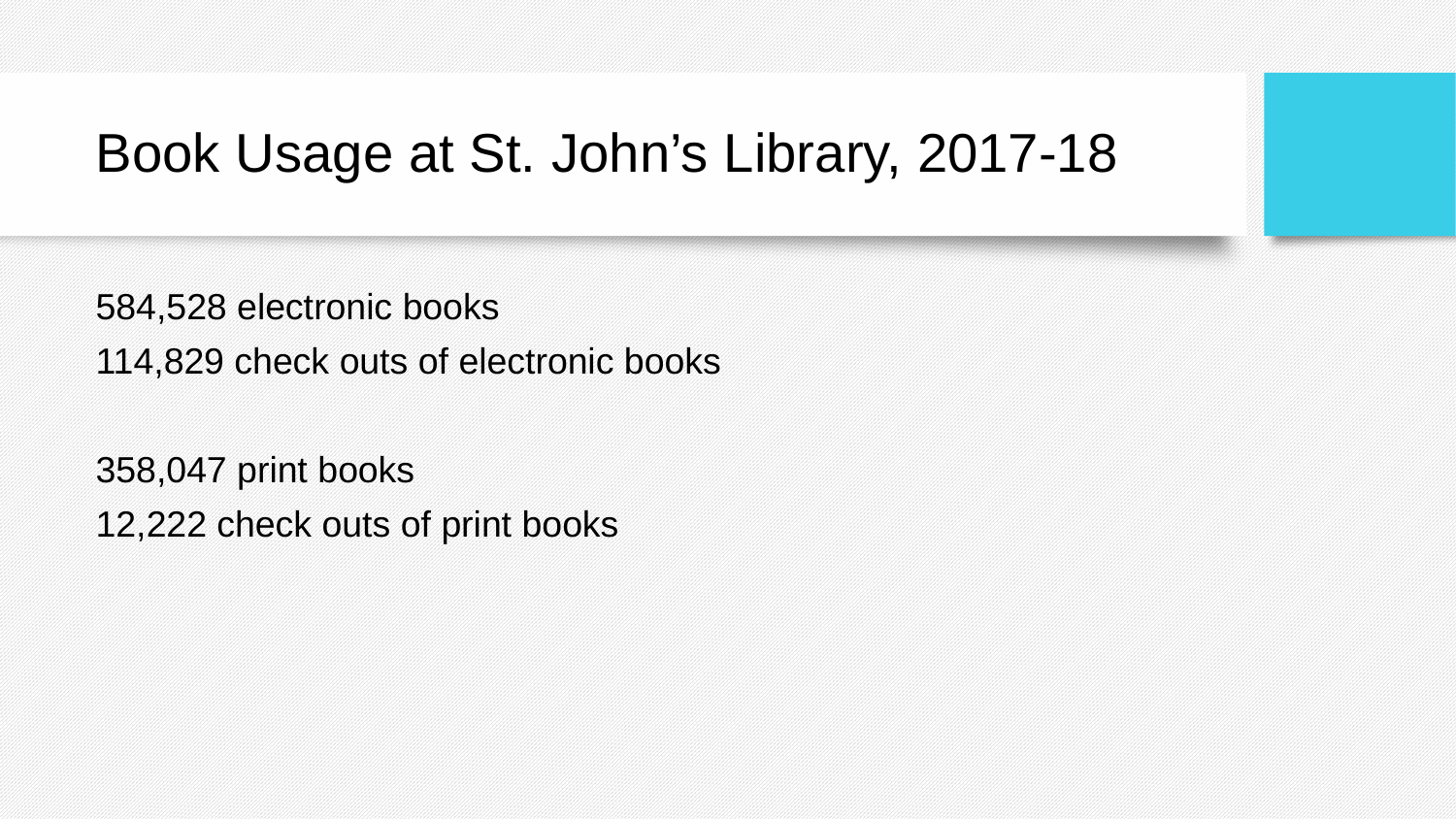

# Book Usage at St. John’s Library, 2017-18
584,528 electronic books
114,829 check outs of electronic books

358,047 print books
12,222 check outs of print books